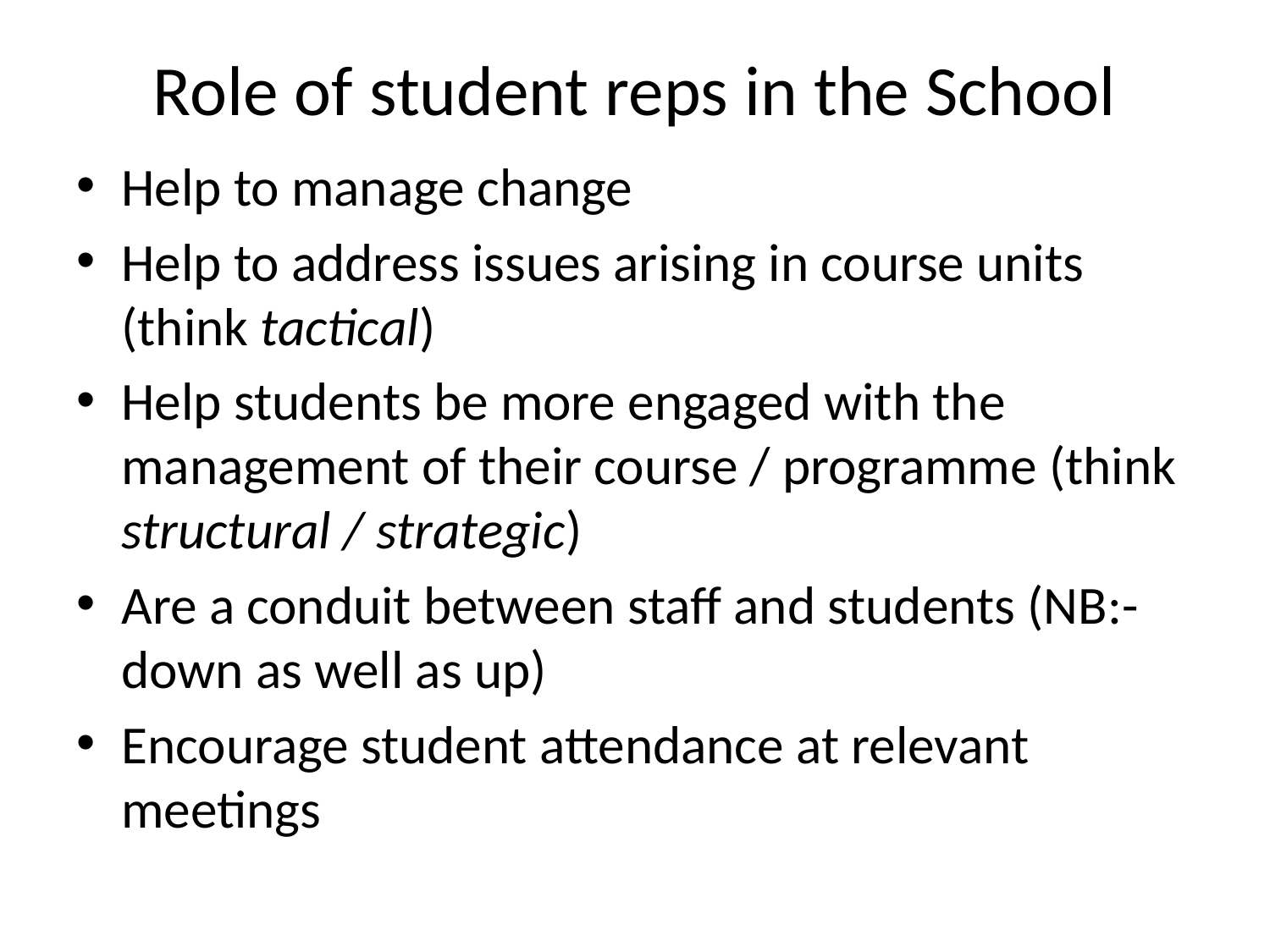

# Role of student reps in the School
Help to manage change
Help to address issues arising in course units (think tactical)
Help students be more engaged with the management of their course / programme (think structural / strategic)
Are a conduit between staff and students (NB:- down as well as up)
Encourage student attendance at relevant meetings